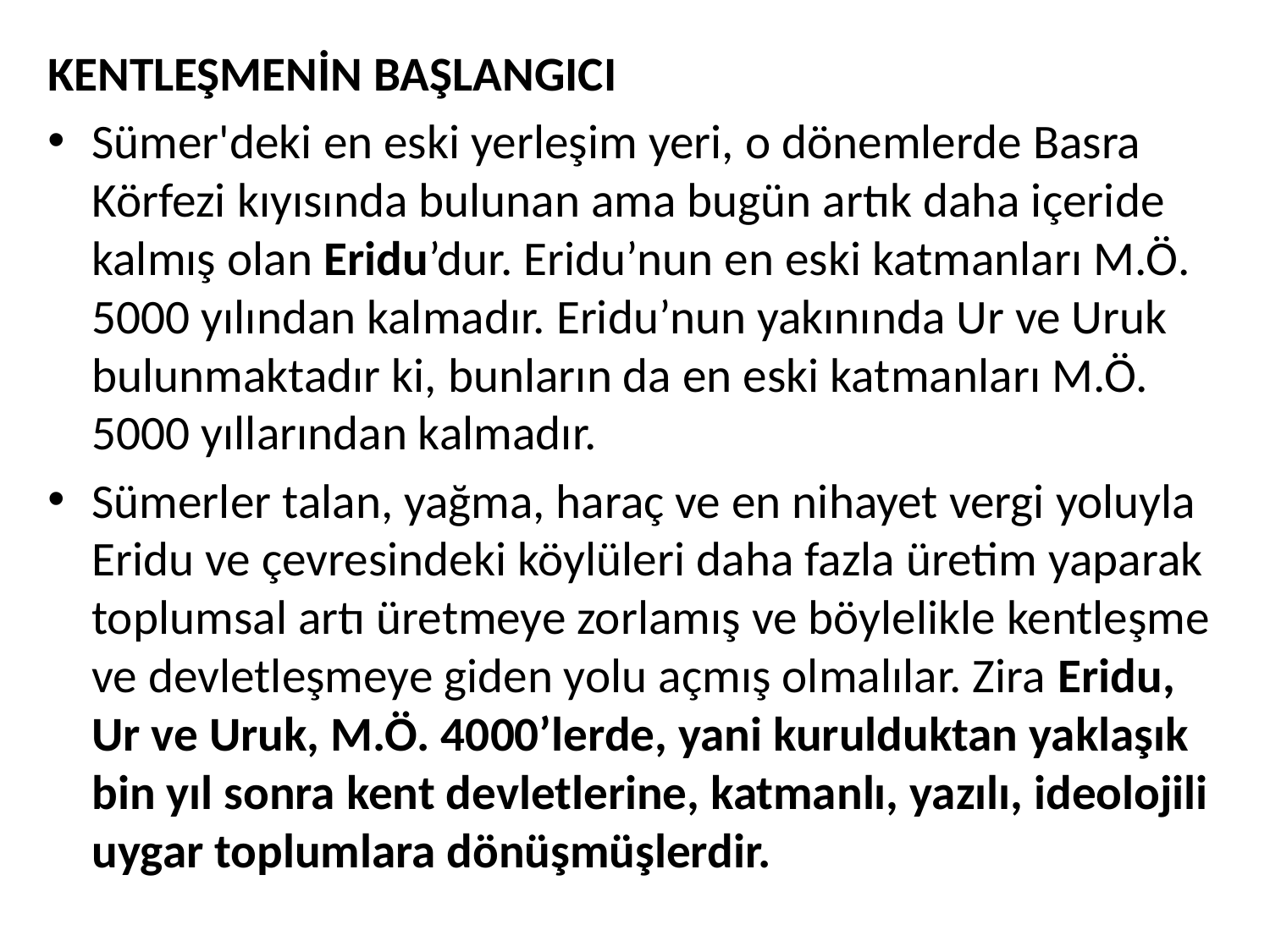

KENTLEŞMENİN BAŞLANGICI
Sümer'deki en eski yerleşim yeri, o dönemlerde Basra Körfezi kıyısında bulunan ama bugün artık daha içeride kalmış olan Eridu’dur. Eridu’nun en eski katmanları M.Ö. 5000 yılından kalmadır. Eridu’nun yakınında Ur ve Uruk bulunmaktadır ki, bunların da en eski katmanları M.Ö. 5000 yıllarından kalmadır.
Sümerler talan, yağma, haraç ve en nihayet vergi yoluyla Eridu ve çevresindeki köylüleri daha fazla üretim yaparak toplumsal artı üretmeye zorlamış ve böylelikle kentleşme ve devletleşmeye giden yolu açmış olmalılar. Zira Eridu, Ur ve Uruk, M.Ö. 4000’lerde, yani kurulduktan yaklaşık bin yıl sonra kent devletlerine, katmanlı, yazılı, ideolojili uygar toplumlara dönüşmüşlerdir.